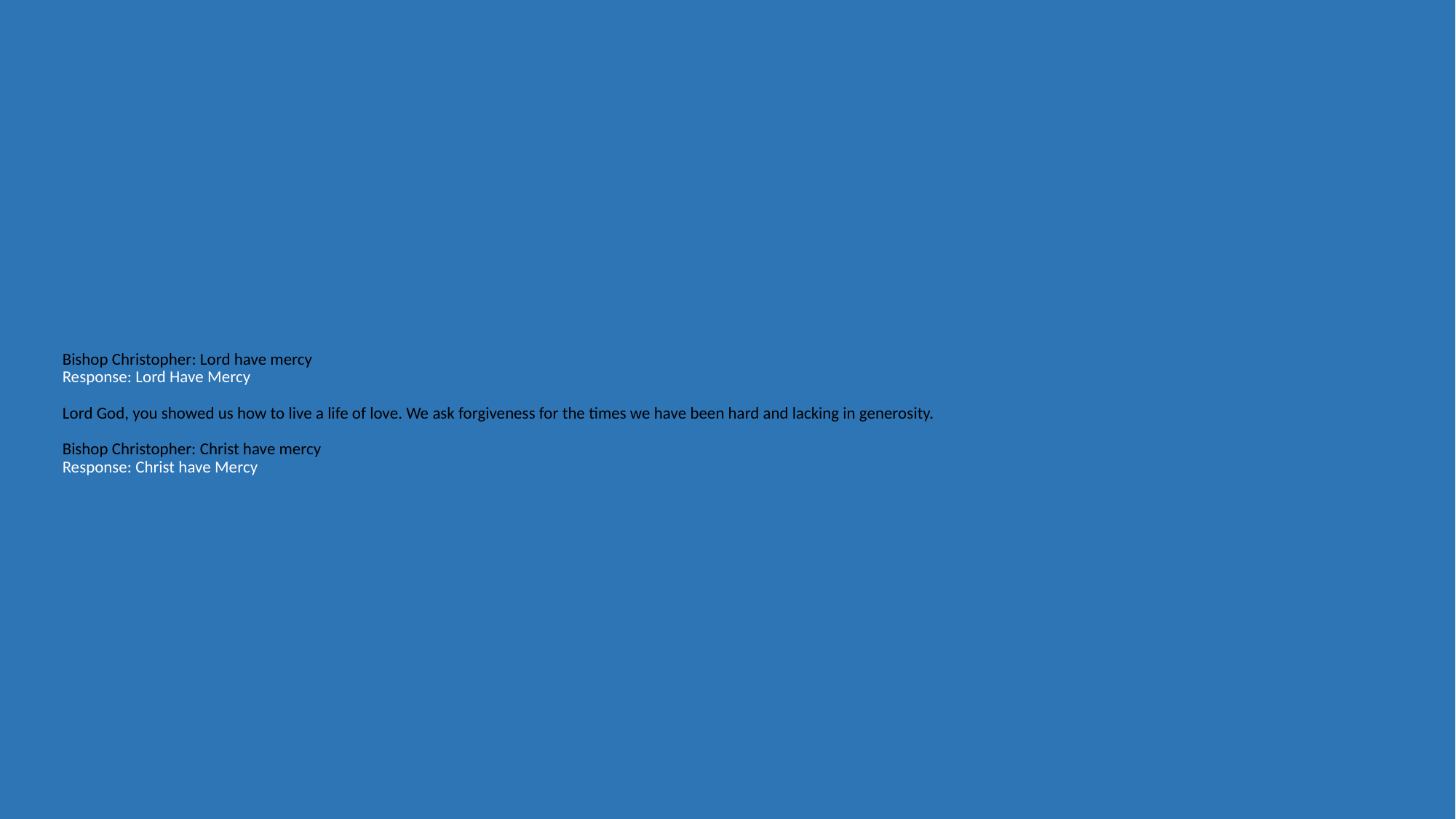

# Bishop Christopher: Lord have mercy Response: Lord Have Mercy Lord God, you showed us how to live a life of love. We ask forgiveness for the times we have been hard and lacking in generosity.   Bishop Christopher: Christ have mercy Response: Christ have Mercy